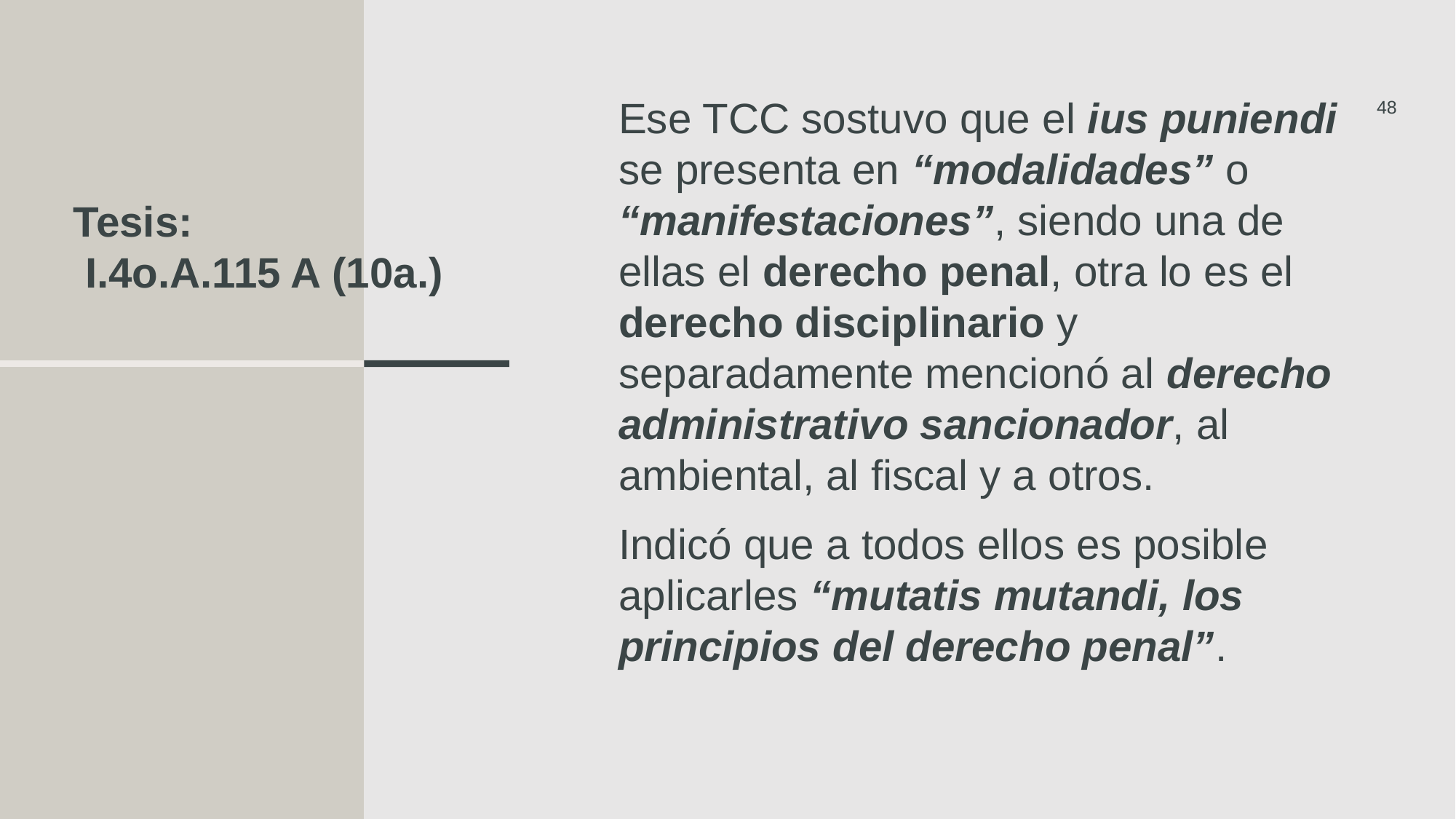

Ese TCC sostuvo que el ius puniendi se presenta en “modalidades” o “manifestaciones”, siendo una de ellas el derecho penal, otra lo es el derecho disciplinario y separadamente mencionó al derecho administrativo sancionador, al ambiental, al fiscal y a otros.
Indicó que a todos ellos es posible aplicarles “mutatis mutandi, los principios del derecho penal”.
48
Tesis:
 I.4o.A.115 A (10a.)